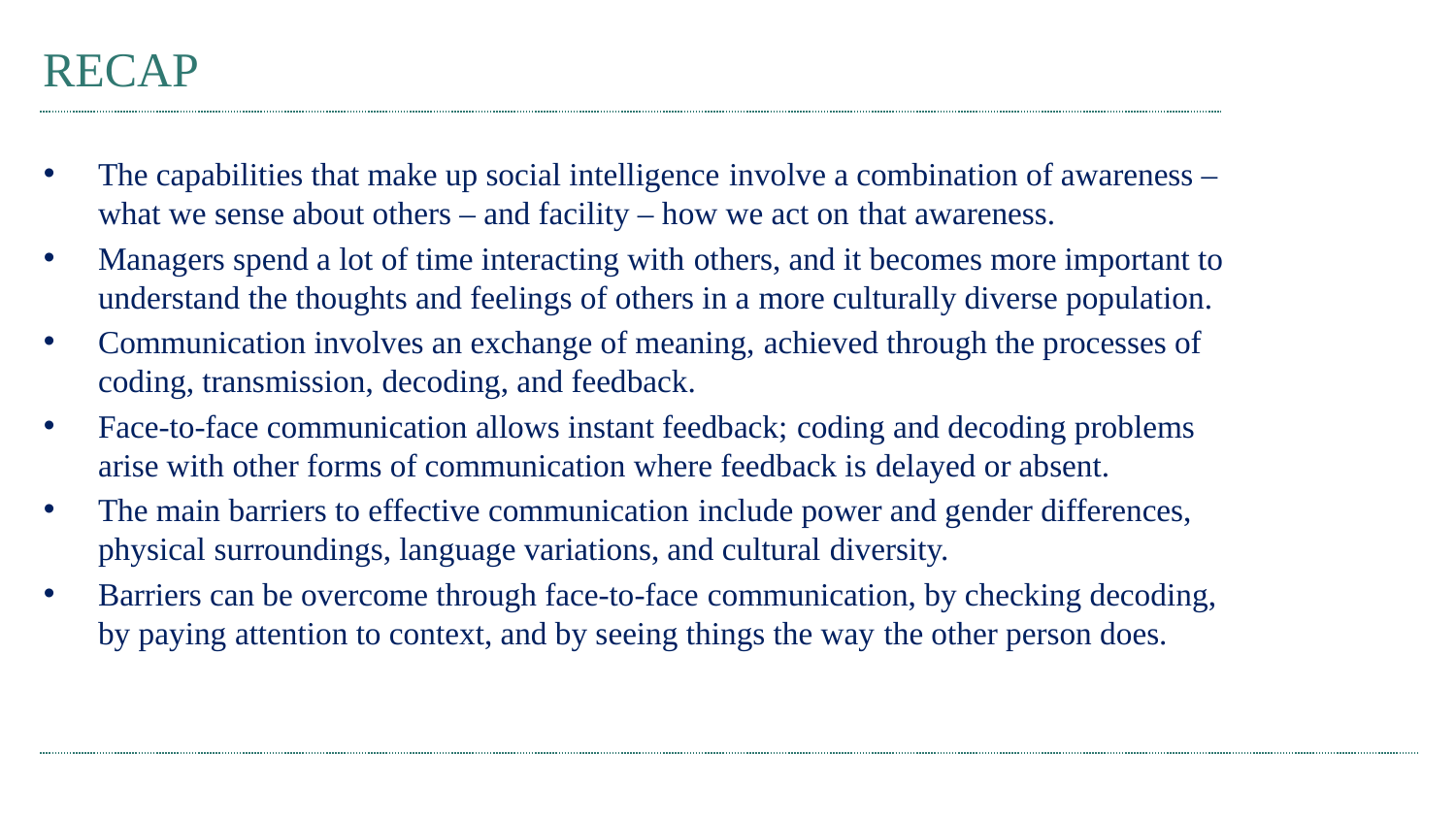

# RECAP
The capabilities that make up social intelligence involve a combination of awareness – what we sense about others – and facility – how we act on that awareness.
Managers spend a lot of time interacting with others, and it becomes more important to understand the thoughts and feelings of others in a more culturally diverse population.
Communication involves an exchange of meaning, achieved through the processes of coding, transmission, decoding, and feedback.
Face-to-face communication allows instant feedback; coding and decoding problems arise with other forms of communication where feedback is delayed or absent.
The main barriers to effective communication include power and gender differences, physical surroundings, language variations, and cultural diversity.
Barriers can be overcome through face-to-face communication, by checking decoding, by paying attention to context, and by seeing things the way the other person does.